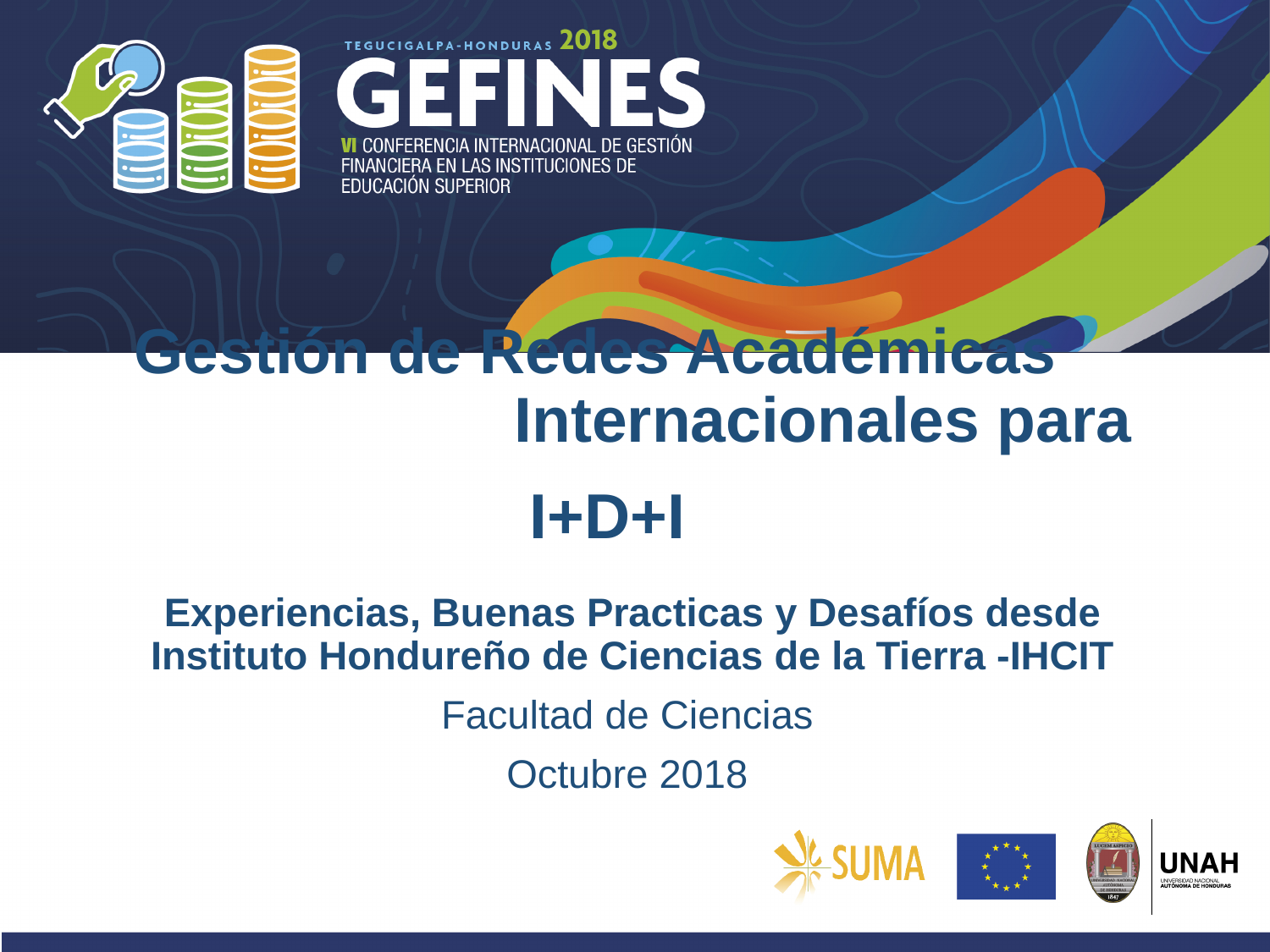

# Gestión de Redes Académicas                           Internacionales para I+D+I
Experiencias, Buenas Practicas y Desafíos desde Instituto Hondureño de Ciencias de la Tierra -IHCIT
Facultad de Ciencias
Octubre 2018